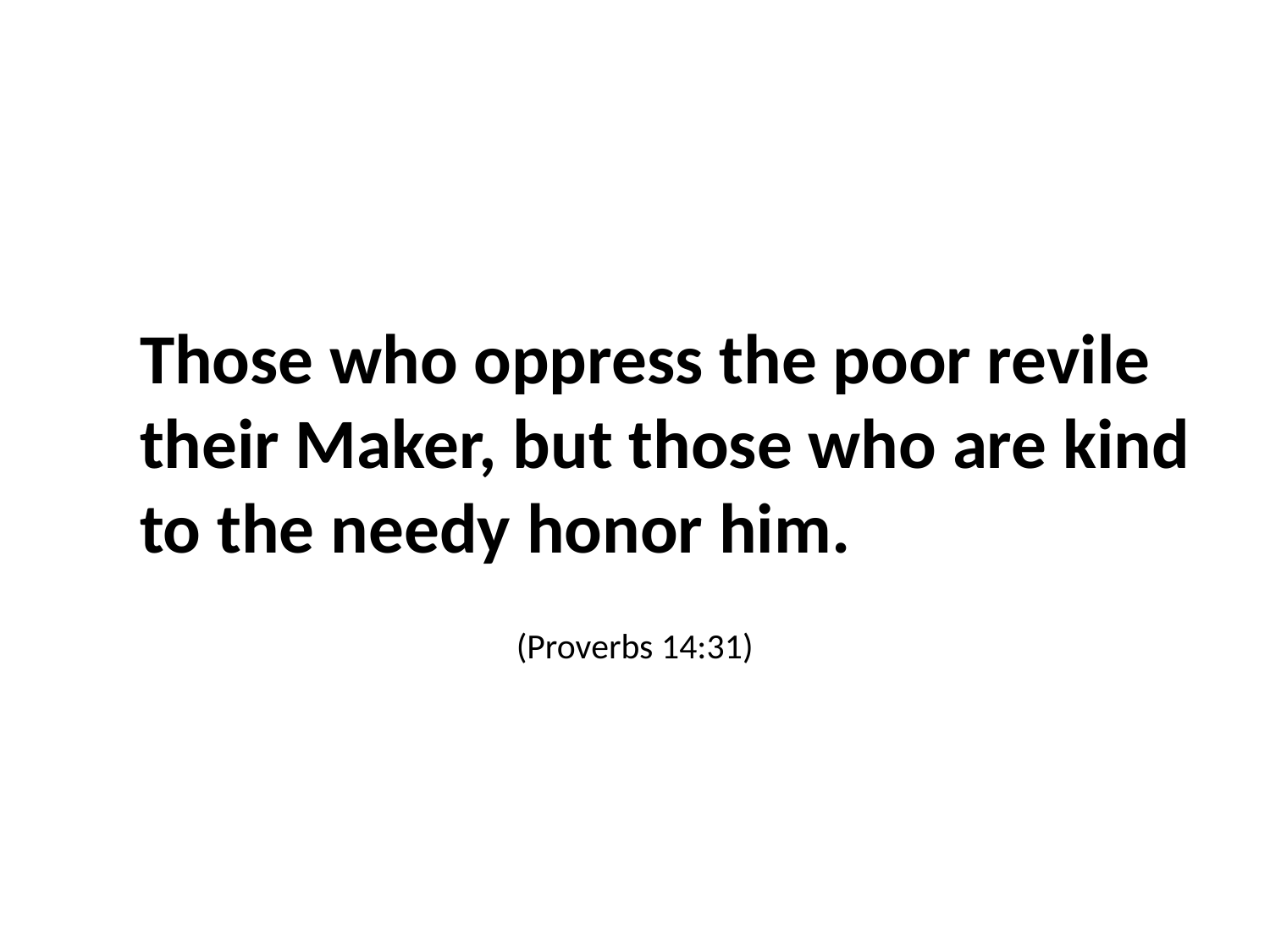

Those who oppress the poor revile their Maker, but those who are kind to the needy honor him.

(Proverbs 14:31)